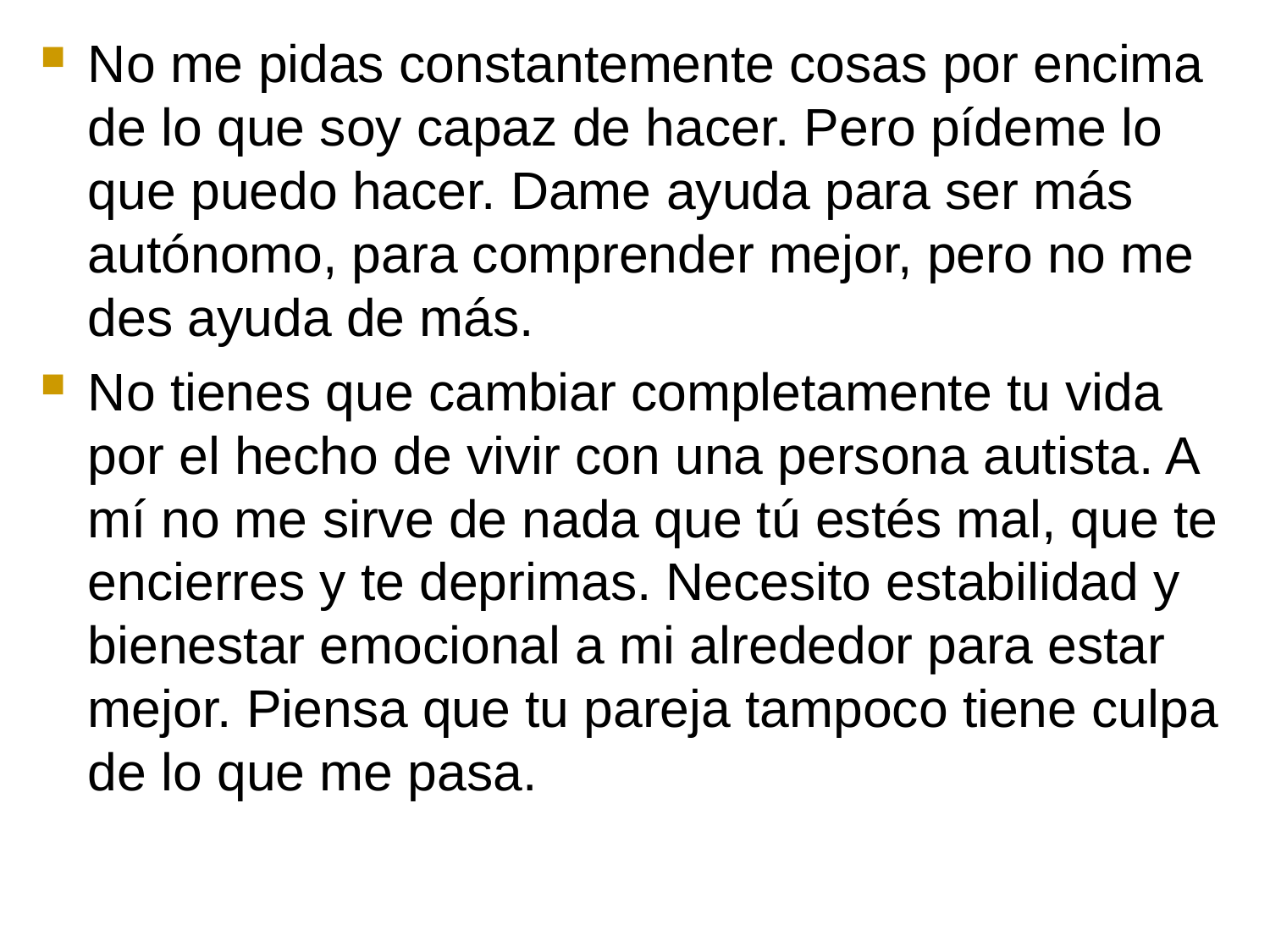

No me pidas constantemente cosas por encima de lo que soy capaz de hacer. Pero pídeme lo que puedo hacer. Dame ayuda para ser más autónomo, para comprender mejor, pero no me des ayuda de más.
No tienes que cambiar completamente tu vida por el hecho de vivir con una persona autista. A mí no me sirve de nada que tú estés mal, que te encierres y te deprimas. Necesito estabilidad y bienestar emocional a mi alrededor para estar mejor. Piensa que tu pareja tampoco tiene culpa de lo que me pasa.